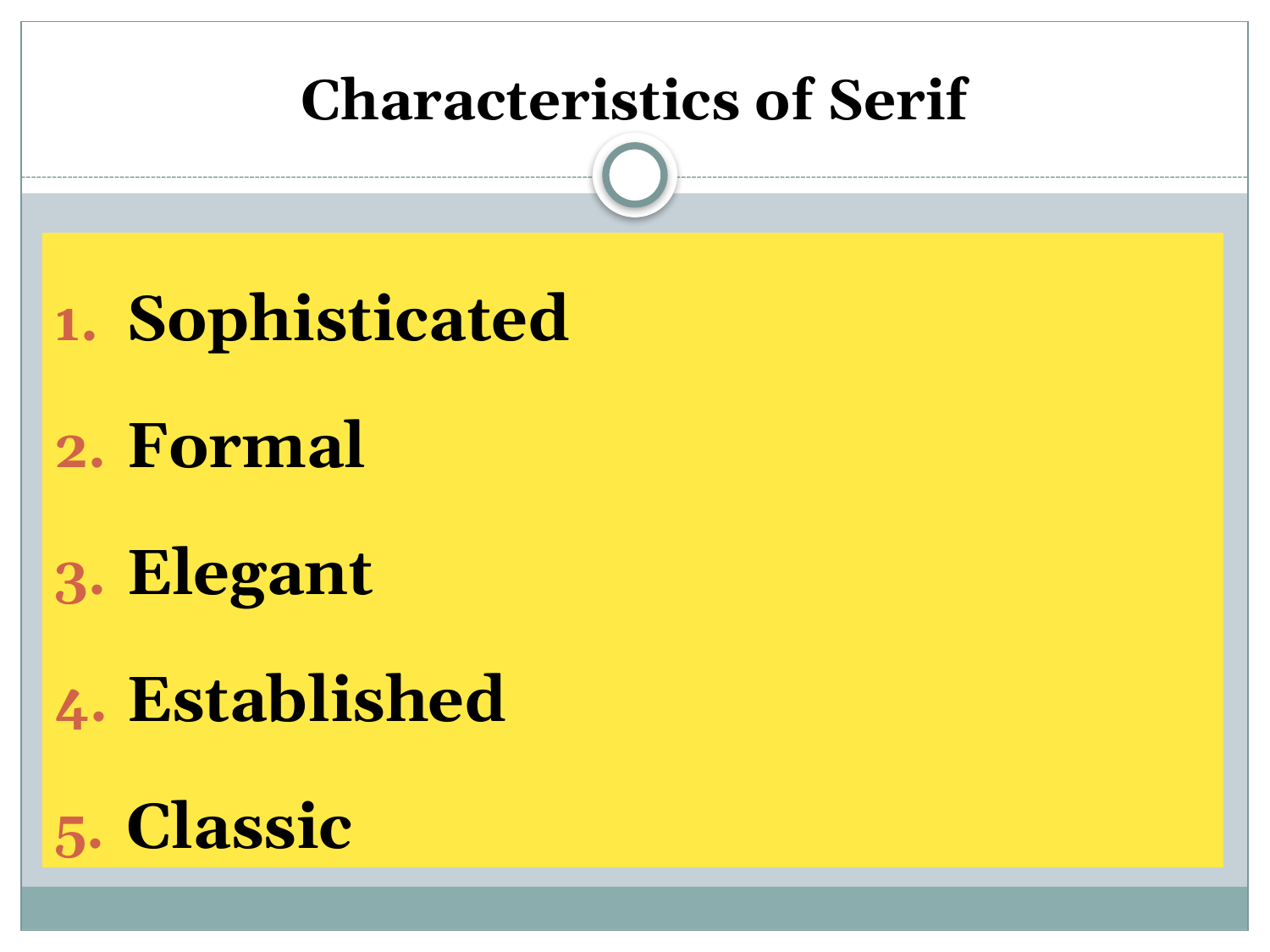

# Characteristics of Serif
Sophisticated
Formal
Elegant
Established
Classic